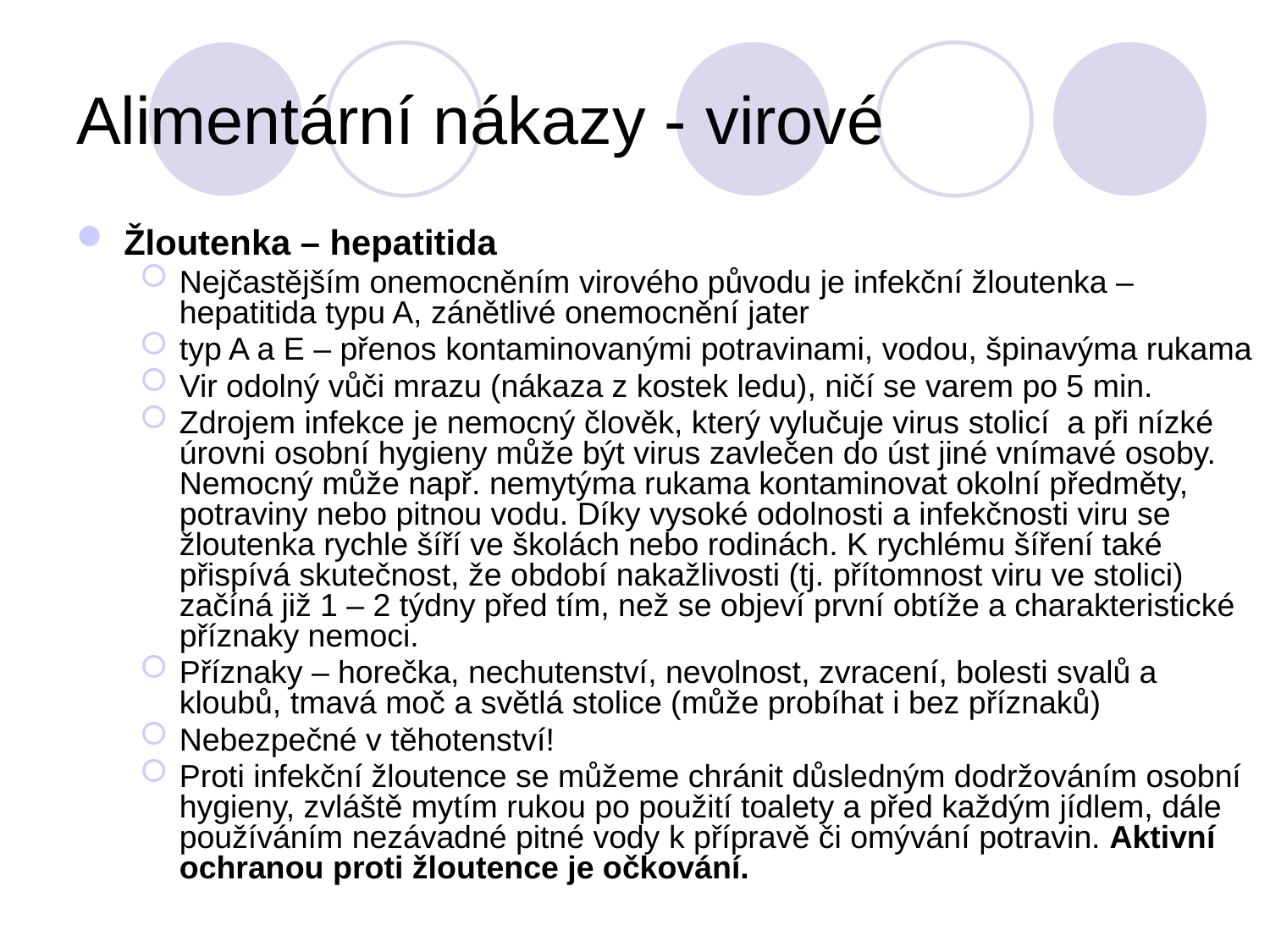

# Alimentární nákazy - virové
Žloutenka – hepatitida
Nejčastějším onemocněním virového původu je infekční žloutenka – hepatitida typu A, zánětlivé onemocnění jater
typ A a E – přenos kontaminovanými potravinami, vodou, špinavýma rukama
Vir odolný vůči mrazu (nákaza z kostek ledu), ničí se varem po 5 min.
Zdrojem infekce je nemocný člověk, který vylučuje virus stolicí  a při nízké úrovni osobní hygieny může být virus zavlečen do úst jiné vnímavé osoby. Nemocný může např. nemytýma rukama kontaminovat okolní předměty, potraviny nebo pitnou vodu. Díky vysoké odolnosti a infekčnosti viru se žloutenka rychle šíří ve školách nebo rodinách. K rychlému šíření také přispívá skutečnost, že období nakažlivosti (tj. přítomnost viru ve stolici) začíná již 1 – 2 týdny před tím, než se objeví první obtíže a charakteristické příznaky nemoci.
Příznaky – horečka, nechutenství, nevolnost, zvracení, bolesti svalů a kloubů, tmavá moč a světlá stolice (může probíhat i bez příznaků)
Nebezpečné v těhotenství!
Proti infekční žloutence se můžeme chránit důsledným dodržováním osobní hygieny, zvláště mytím rukou po použití toalety a před každým jídlem, dále používáním nezávadné pitné vody k přípravě či omývání potravin. Aktivní ochranou proti žloutence je očkování.